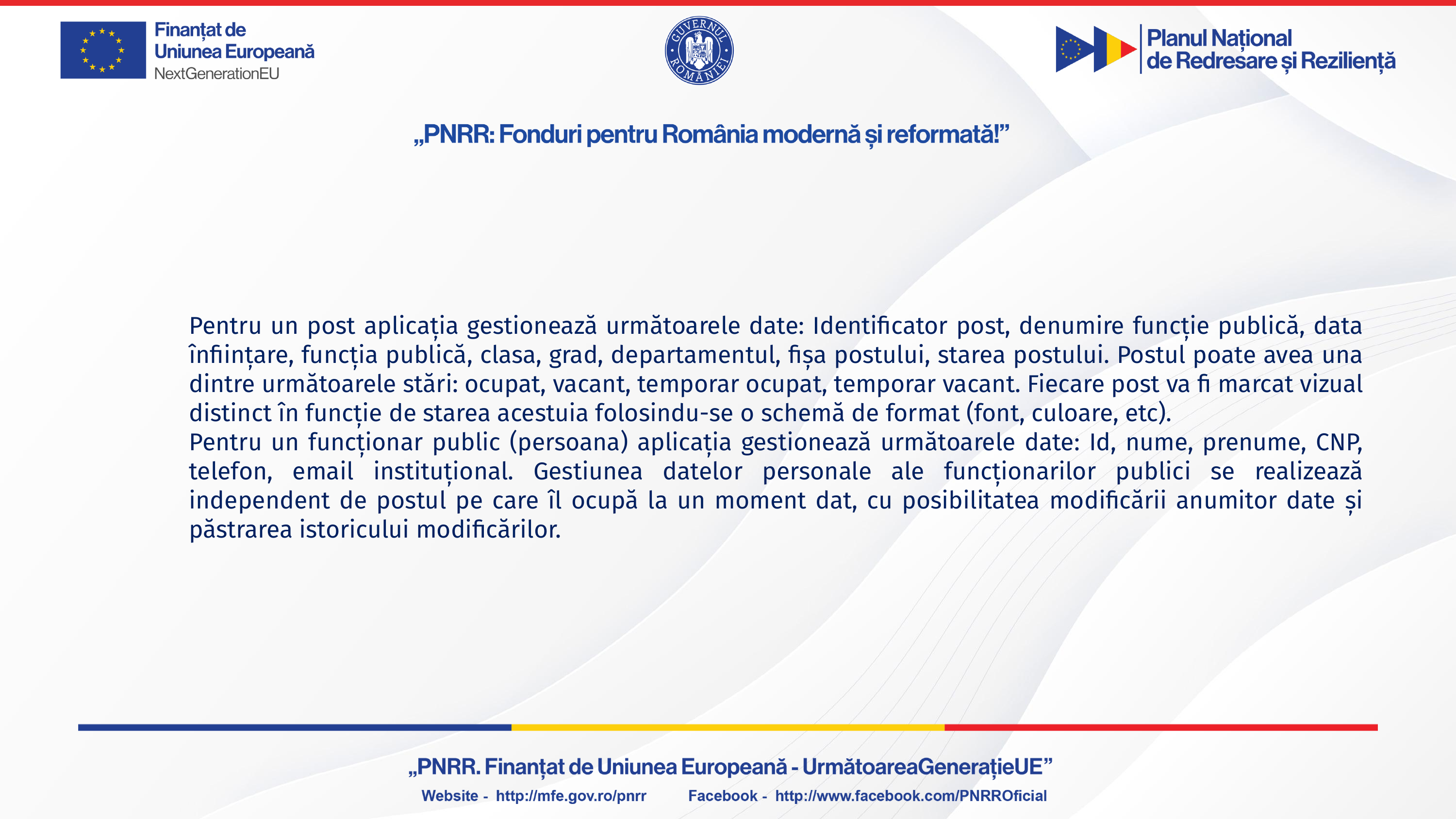

Pentru un post aplicația gestionează următoarele date: Identificator post, denumire funcție publică, data înființare, funcția publică, clasa, grad, departamentul, fișa postului, starea postului. Postul poate avea una dintre următoarele stări: ocupat, vacant, temporar ocupat, temporar vacant. Fiecare post va fi marcat vizual distinct în funcție de starea acestuia folosindu-se o schemă de format (font, culoare, etc).
Pentru un funcționar public (persoana) aplicația gestionează următoarele date: Id, nume, prenume, CNP, telefon, email instituțional. Gestiunea datelor personale ale funcționarilor publici se realizează independent de postul pe care îl ocupă la un moment dat, cu posibilitatea modificării anumitor date și păstrarea istoricului modificărilor.